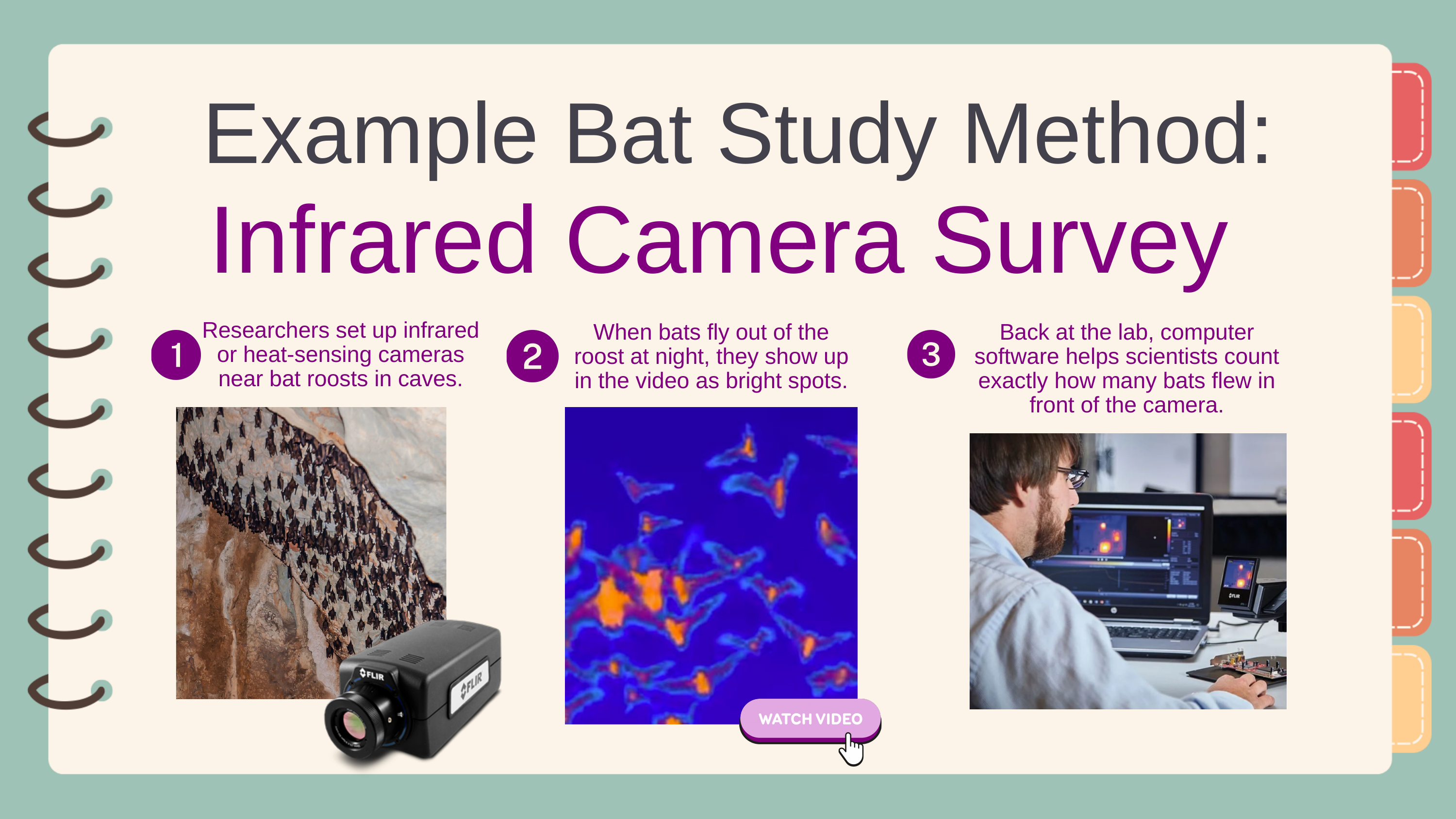

Example Bat Study Method:
Infrared Camera Survey
Researchers set up infrared or heat-sensing cameras near bat roosts in caves.
When bats fly out of the roost at night, they show up in the video as bright spots.
Back at the lab, computer software helps scientists count exactly how many bats flew in front of the camera.